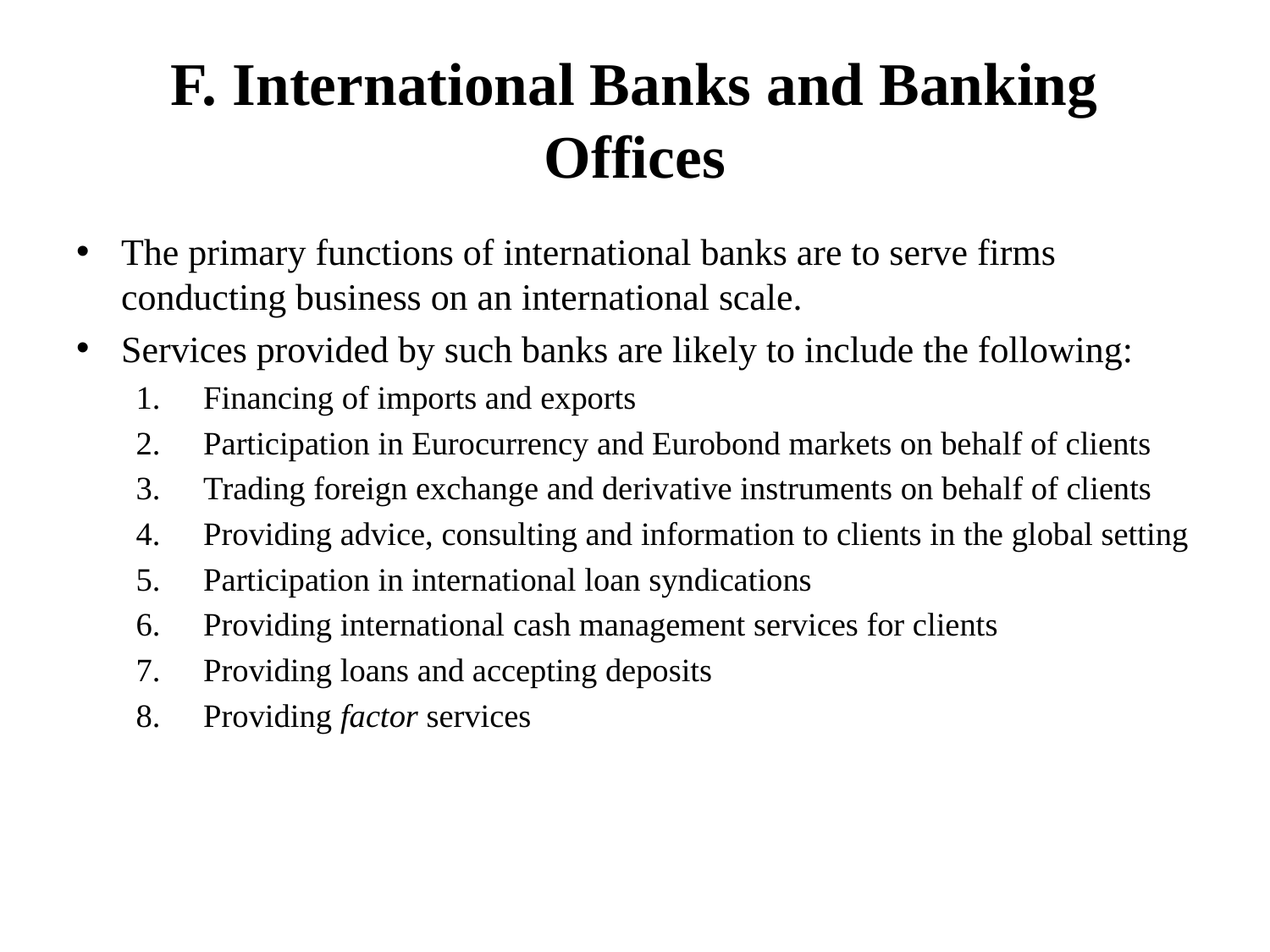

# F. International Banks and Banking Offices
The primary functions of international banks are to serve firms conducting business on an international scale.
Services provided by such banks are likely to include the following:
Financing of imports and exports
Participation in Eurocurrency and Eurobond markets on behalf of clients
Trading foreign exchange and derivative instruments on behalf of clients
Providing advice, consulting and information to clients in the global setting
Participation in international loan syndications
Providing international cash management services for clients
Providing loans and accepting deposits
Providing factor services